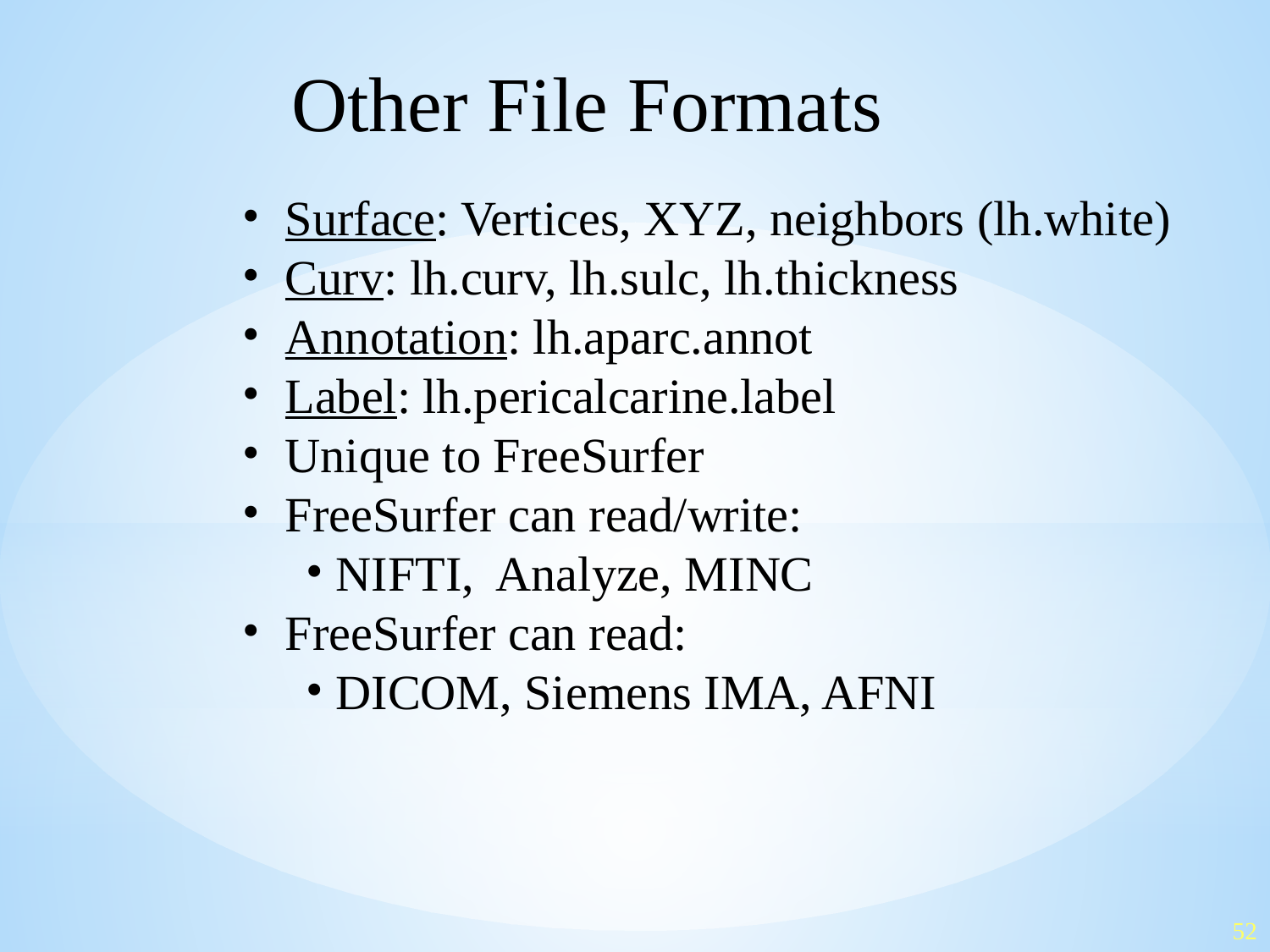

Other File Formats
 Surface: Vertices, XYZ, neighbors (lh.white)
 Curv: lh.curv, lh.sulc, lh.thickness
 Annotation: lh.aparc.annot
 Label: lh.pericalcarine.label
 Unique to FreeSurfer
 FreeSurfer can read/write:
 NIFTI,  Analyze, MINC
 FreeSurfer can read:
 DICOM, Siemens IMA, AFNI
52